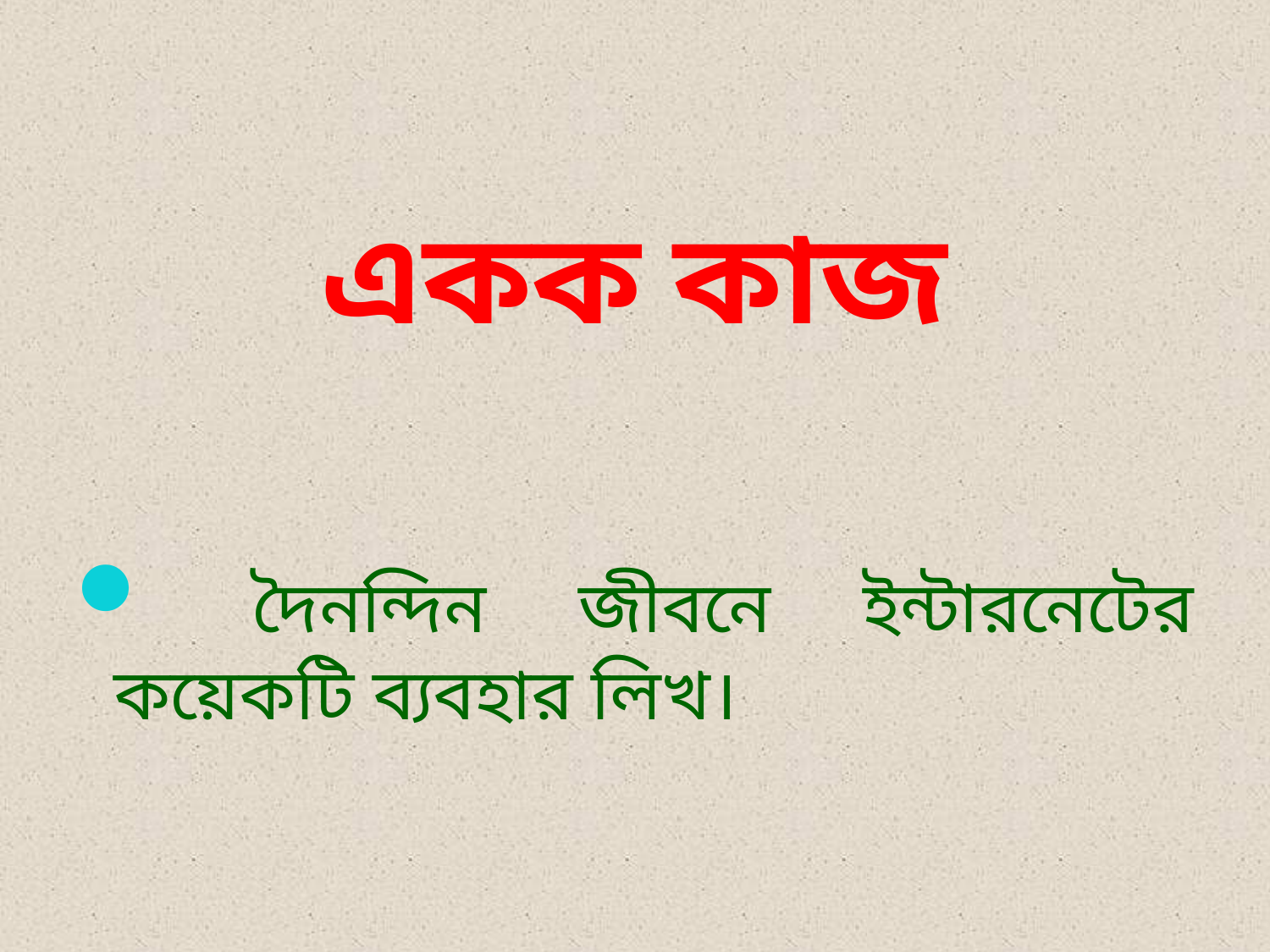

# একক কাজ

 দৈনন্দিন জীবনে ইন্টারনেটের কয়েকটি ব্যবহার লিখ।